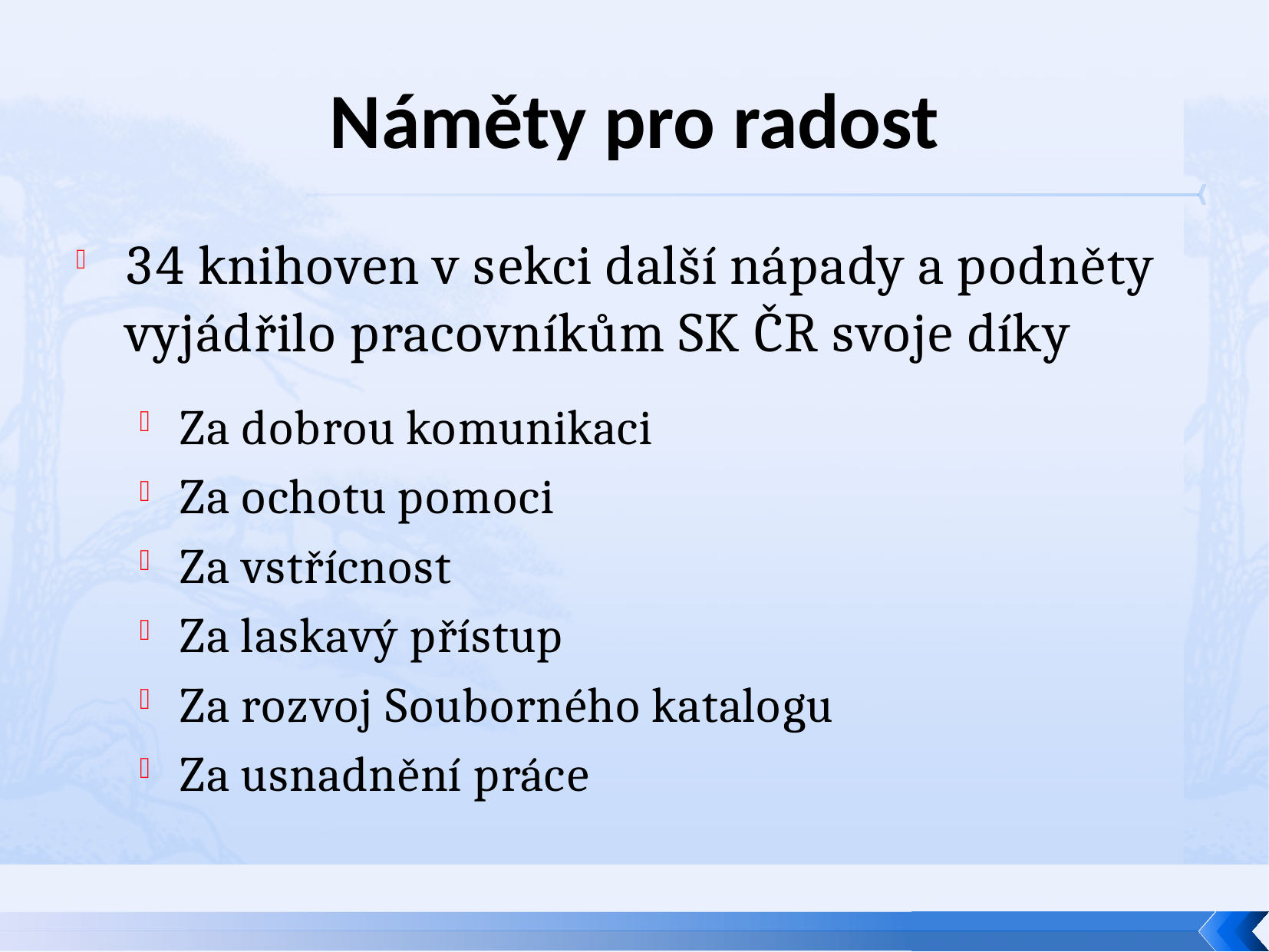

# Náměty pro radost
34 knihoven v sekci další nápady a podněty vyjádřilo pracovníkům SK ČR svoje díky
Za dobrou komunikaci
Za ochotu pomoci
Za vstřícnost
Za laskavý přístup
Za rozvoj Souborného katalogu
Za usnadnění práce